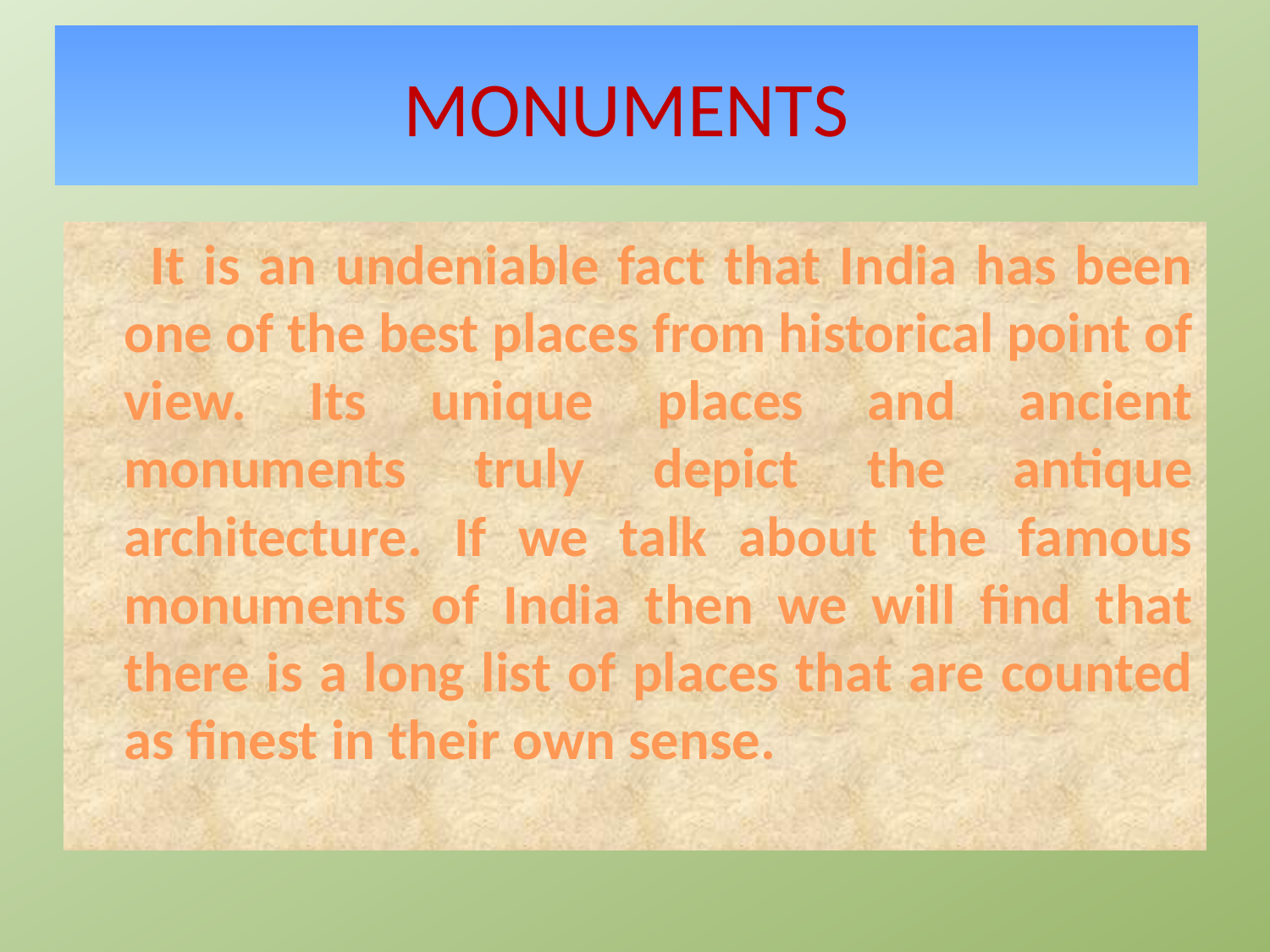

# MONUMENTS
    It is an undeniable fact that India has been one of the best places from historical point of view. Its unique places and ancient monuments truly depict the antique architecture. If we talk about the famous monuments of India then we will find that there is a long list of places that are counted as finest in their own sense.